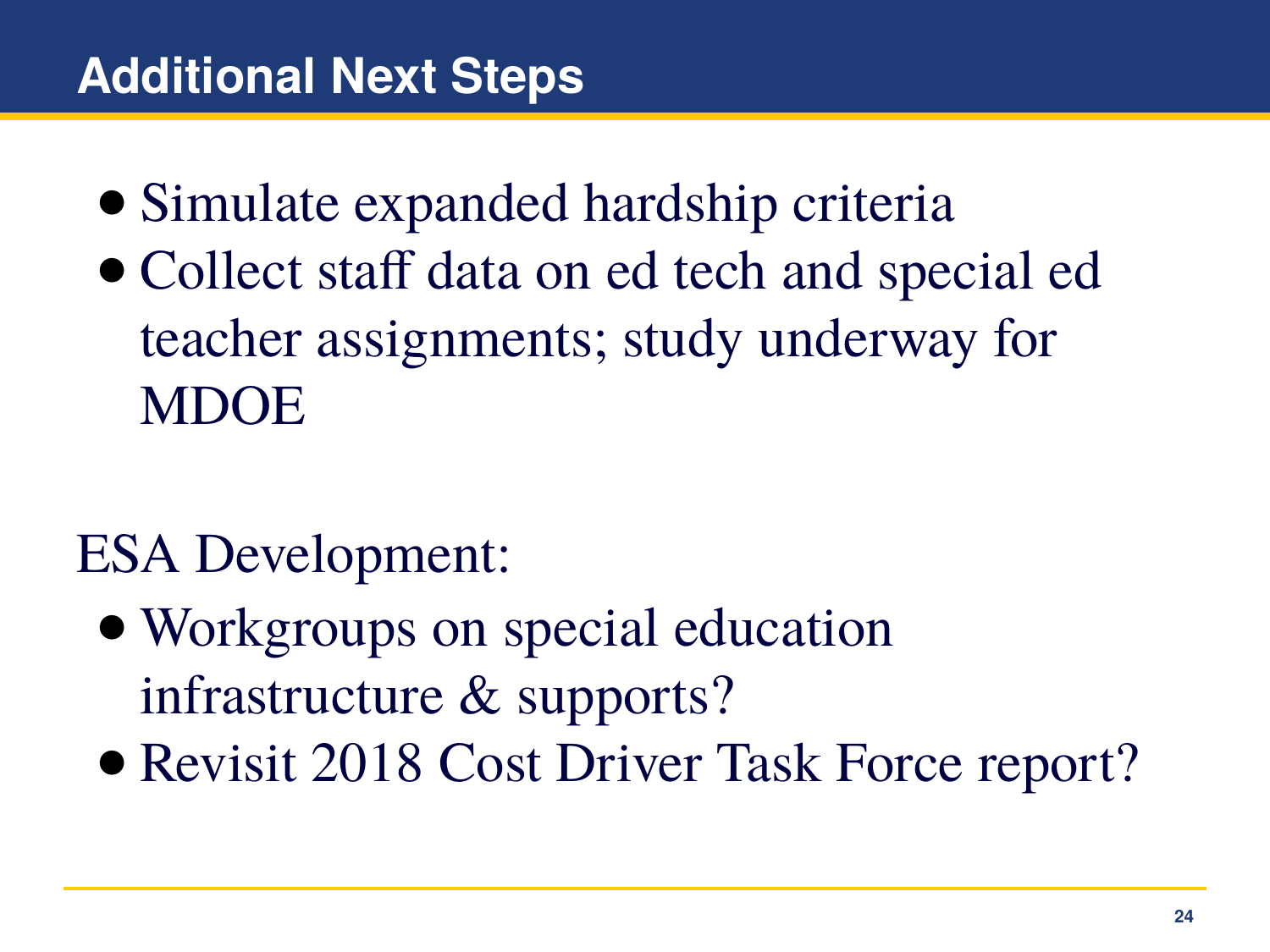

# Additional Next Steps
Simulate expanded hardship criteria
Collect staff data on ed tech and special ed teacher assignments; study underway for MDOE

ESA Development:
Workgroups on special education infrastructure & supports?
Revisit 2018 Cost Driver Task Force report?
24